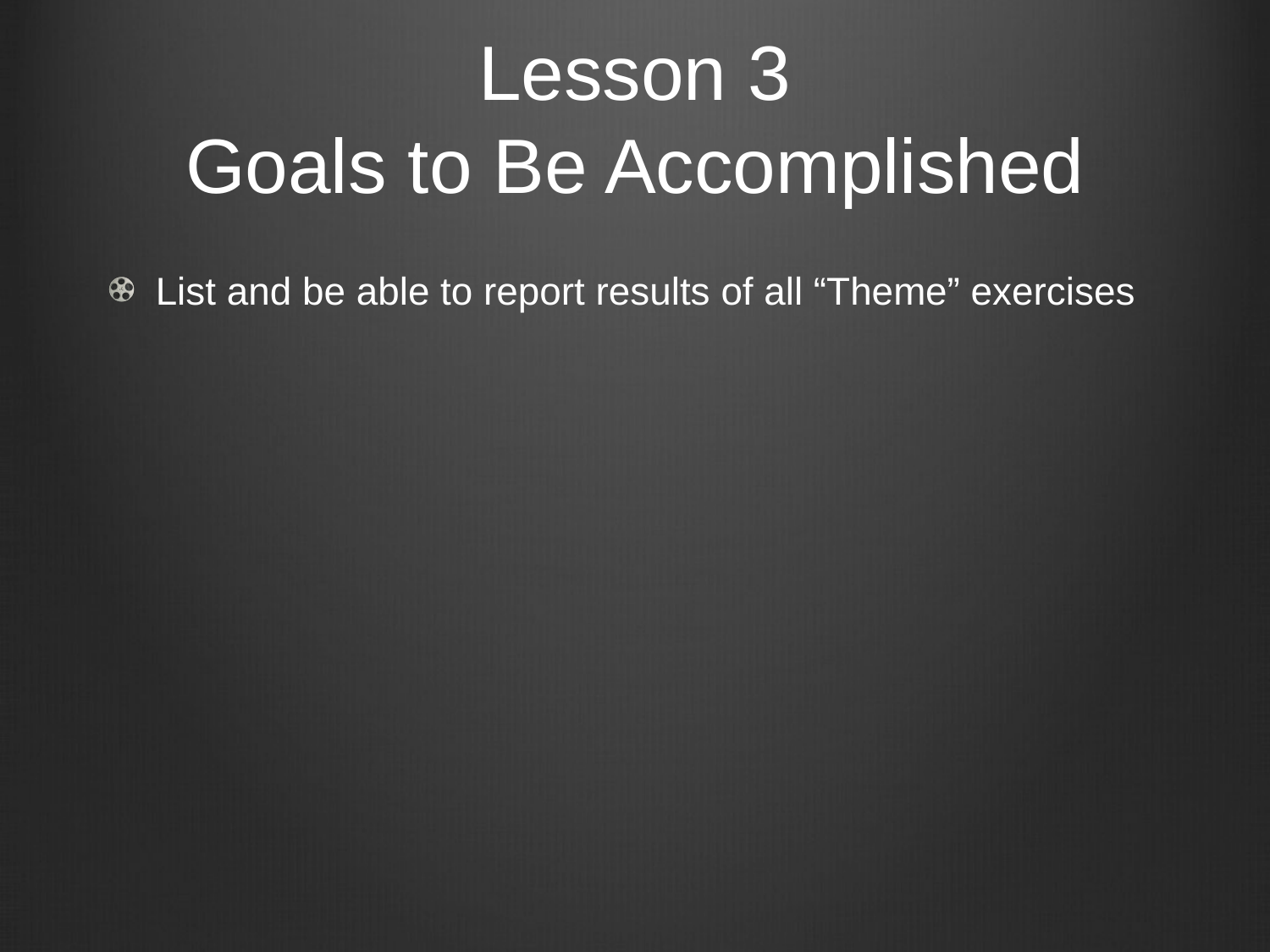

# Lesson 3 Goals to Be Accomplished
List and be able to report results of all “Theme” exercises